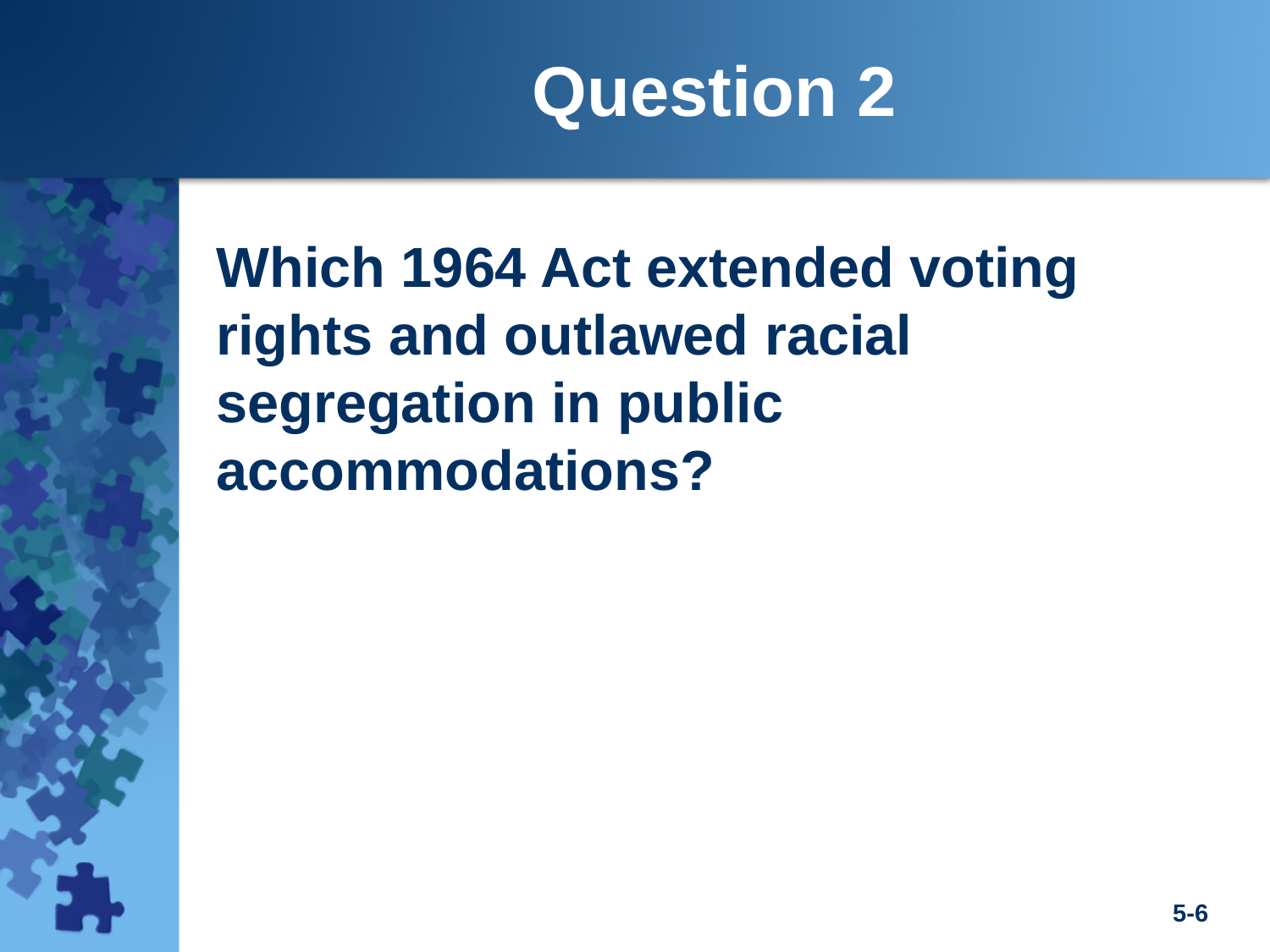

Question 2
Which 1964 Act extended voting rights and outlawed racial segregation in public accommodations?

5-6